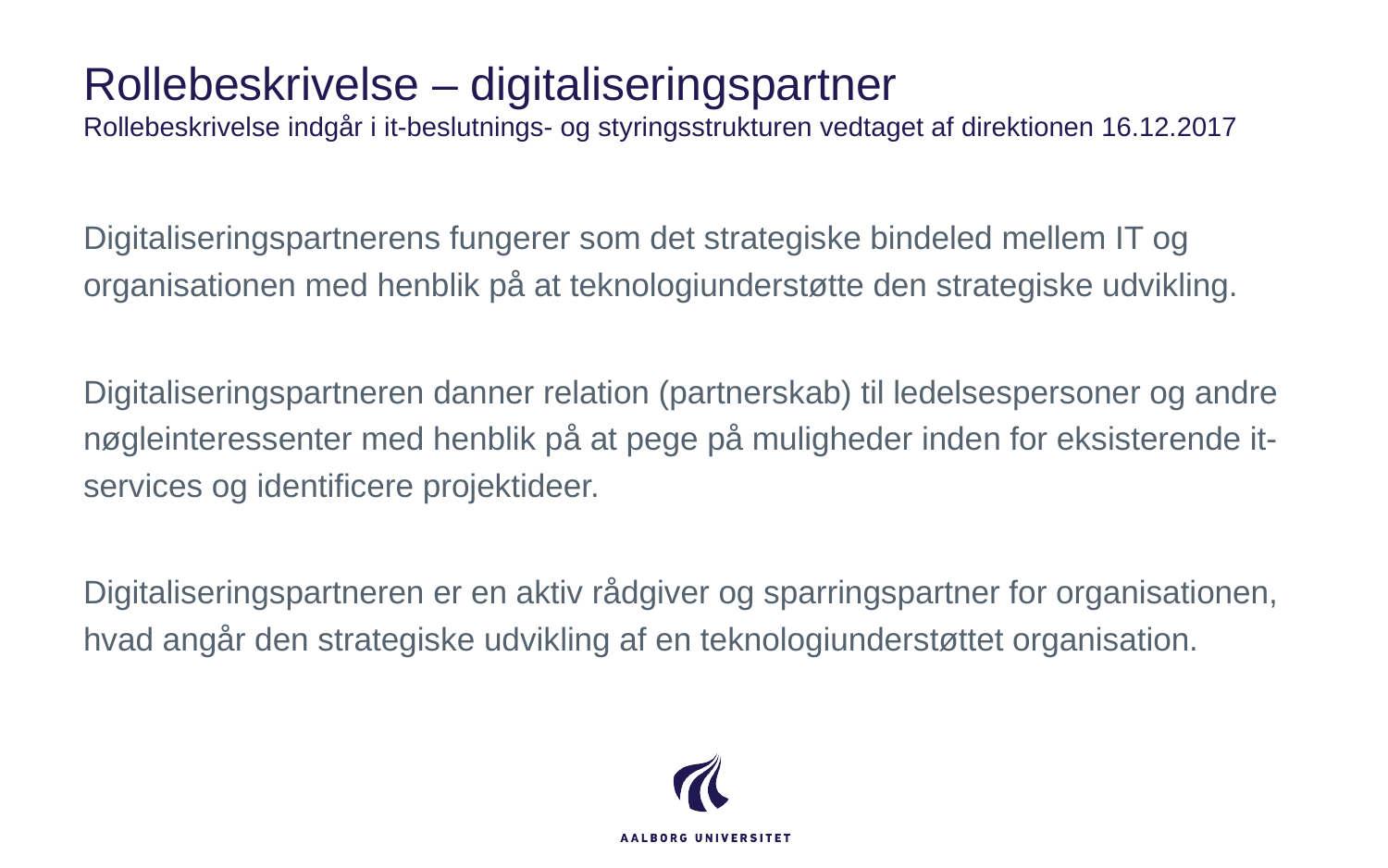

# Rollebeskrivelse – digitaliseringspartner Rollebeskrivelse indgår i it-beslutnings- og styringsstrukturen vedtaget af direktionen 16.12.2017
Digitaliseringspartnerens fungerer som det strategiske bindeled mellem IT og organisationen med henblik på at teknologiunderstøtte den strategiske udvikling.

Digitaliseringspartneren danner relation (partnerskab) til ledelsespersoner og andre nøgleinteressenter med henblik på at pege på muligheder inden for eksisterende it-services og identificere projektideer.

Digitaliseringspartneren er en aktiv rådgiver og sparringspartner for organisationen, hvad angår den strategiske udvikling af en teknologiunderstøttet organisation.